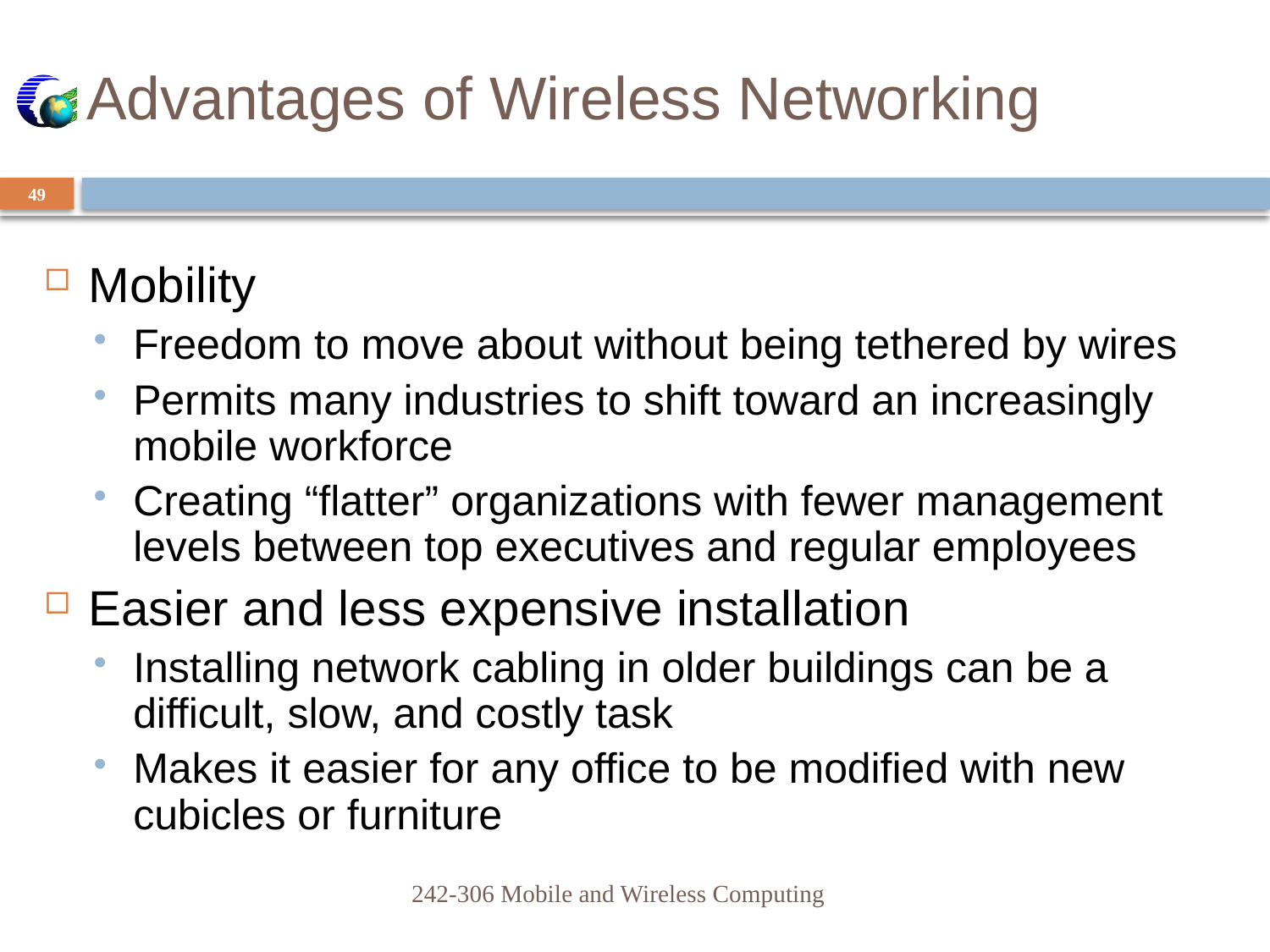

# Advantages of Wireless Networking
49
Mobility
Freedom to move about without being tethered by wires
Permits many industries to shift toward an increasingly mobile workforce
Creating “flatter” organizations with fewer management levels between top executives and regular employees
Easier and less expensive installation
Installing network cabling in older buildings can be a difficult, slow, and costly task
Makes it easier for any office to be modified with new cubicles or furniture
242-306 Mobile and Wireless Computing